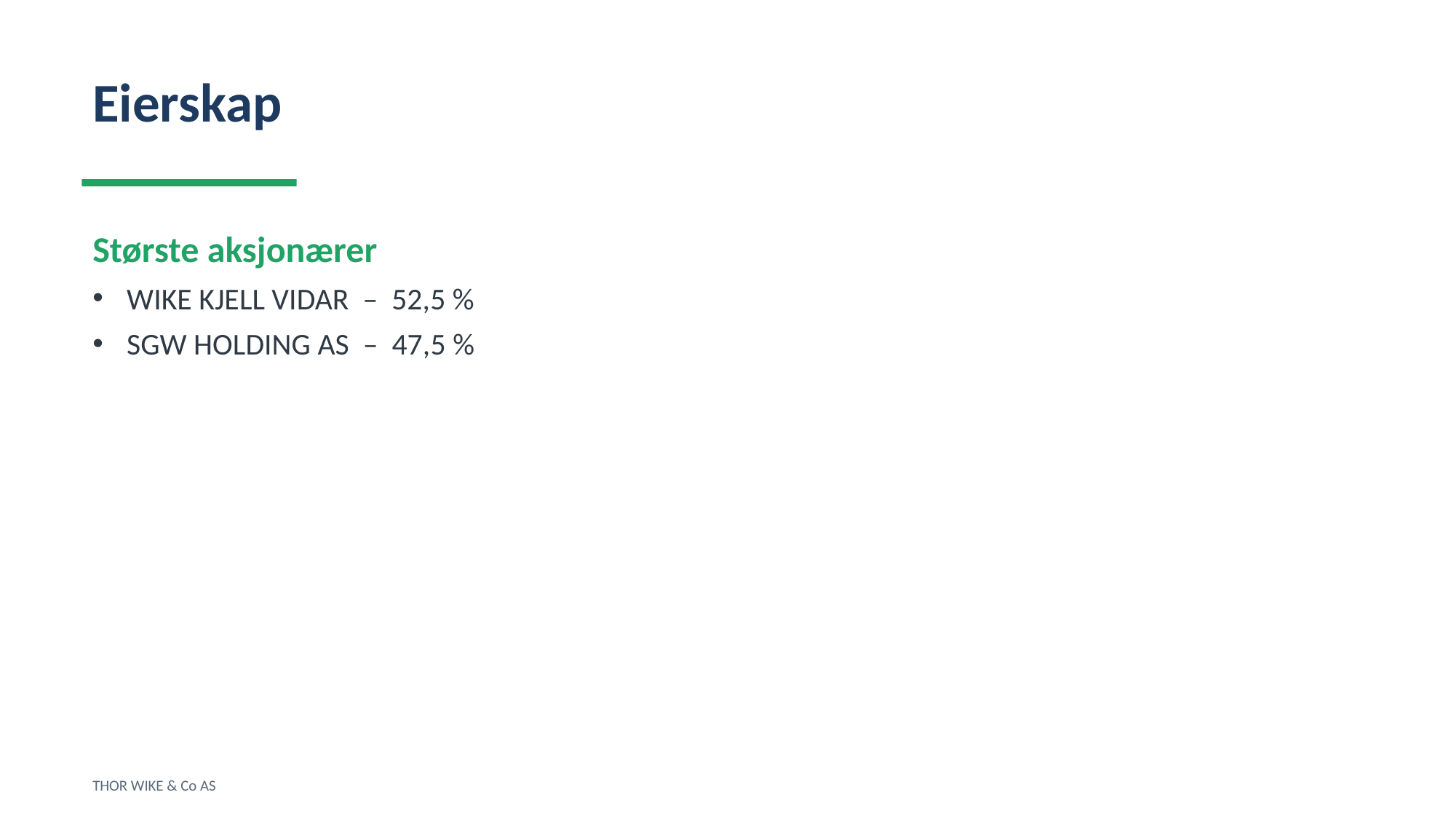

Eierskap

Største aksjonærer
WIKE KJELL VIDAR  –  52,5 %
SGW HOLDING AS  –  47,5 %
THOR WIKE & Co AS